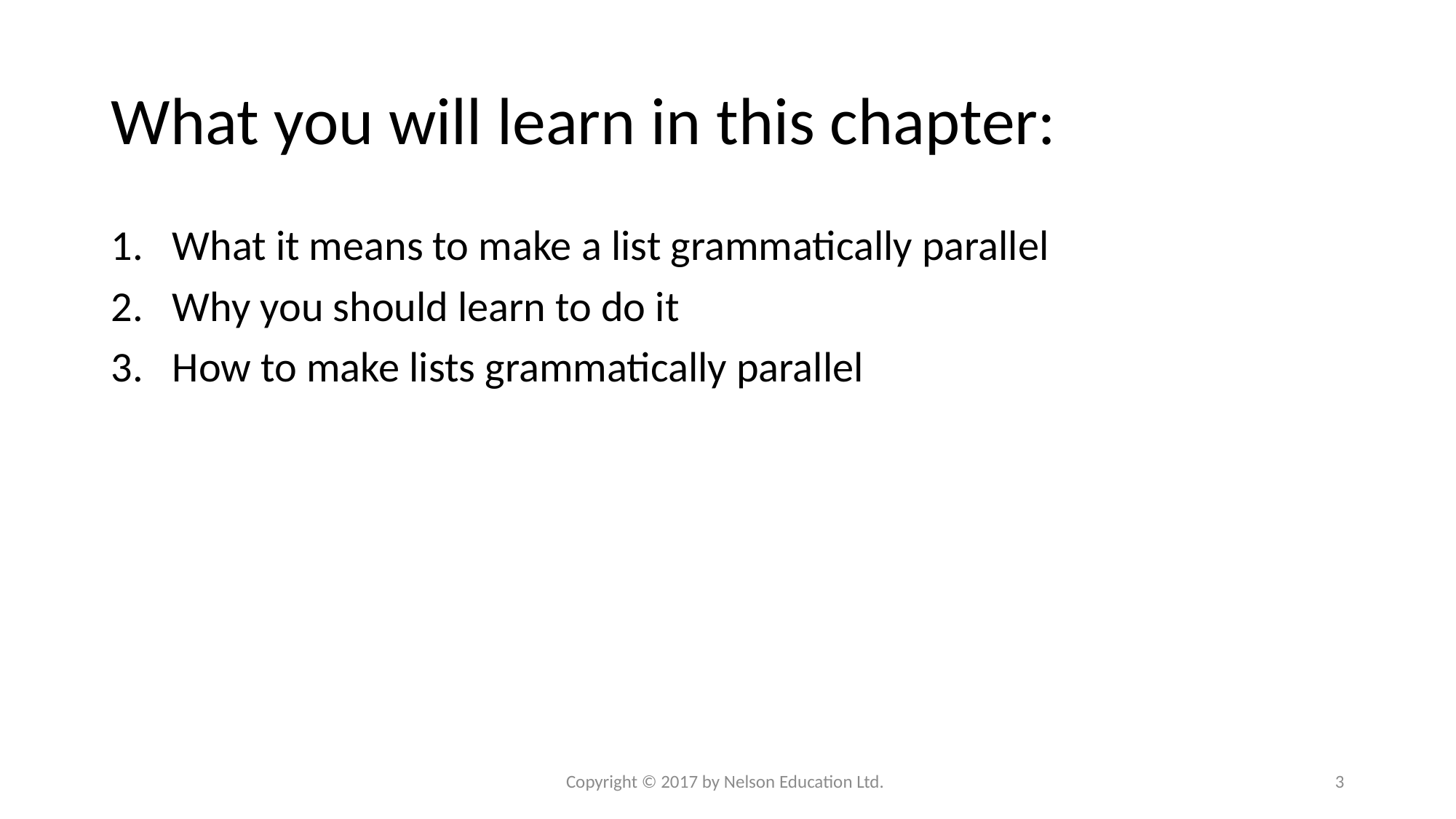

# What you will learn in this chapter:
What it means to make a list grammatically parallel
Why you should learn to do it
How to make lists grammatically parallel

Copyright © 2017 by Nelson Education Ltd.
3